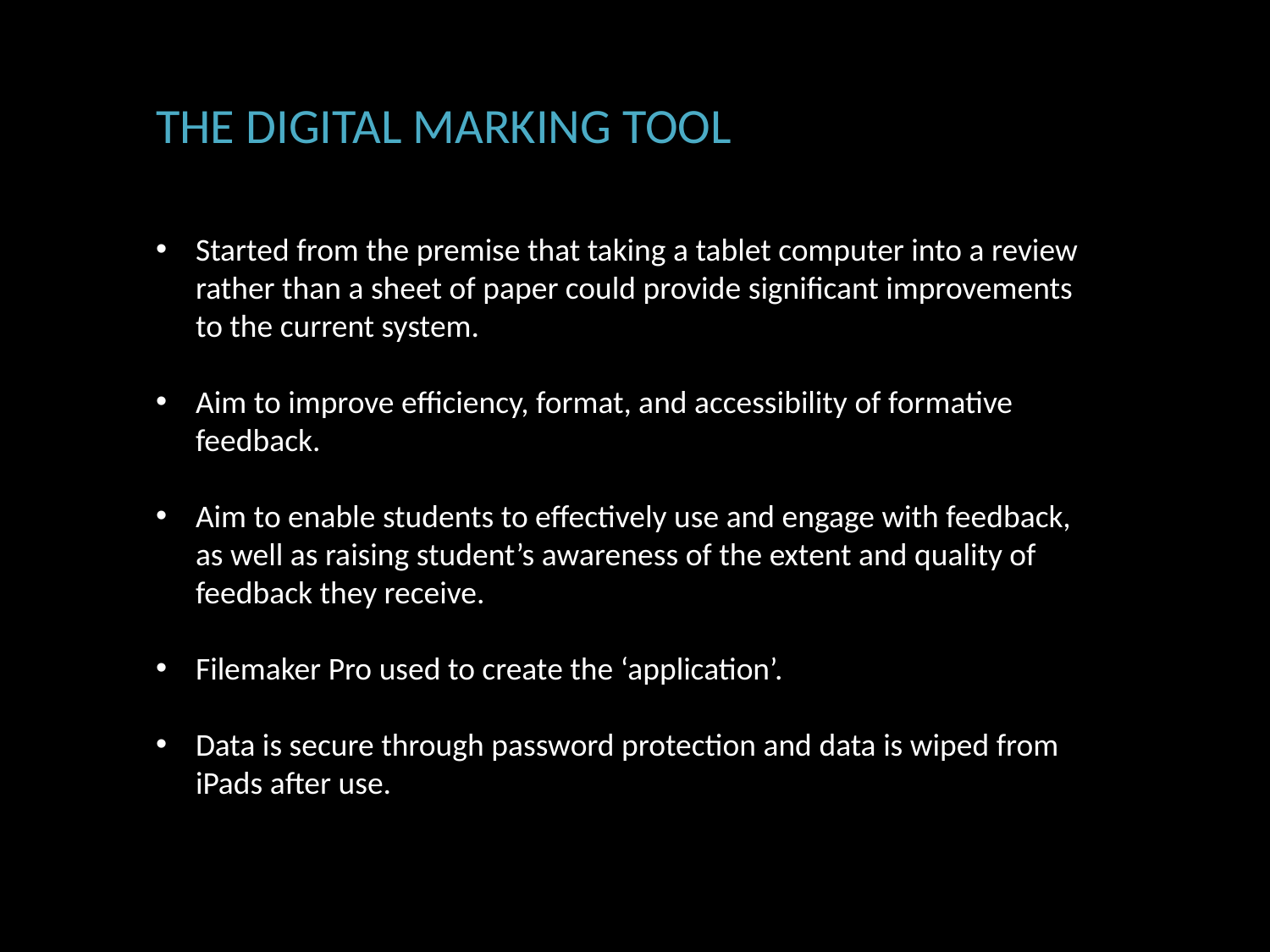

THE DIGITAL MARKING TOOL

Started from the premise that taking a tablet computer into a review rather than a sheet of paper could provide significant improvements to the current system.

Aim to improve efficiency, format, and accessibility of formative feedback.

Aim to enable students to effectively use and engage with feedback, as well as raising student’s awareness of the extent and quality of feedback they receive.

Filemaker Pro used to create the ‘application’.

Data is secure through password protection and data is wiped from iPads after use.